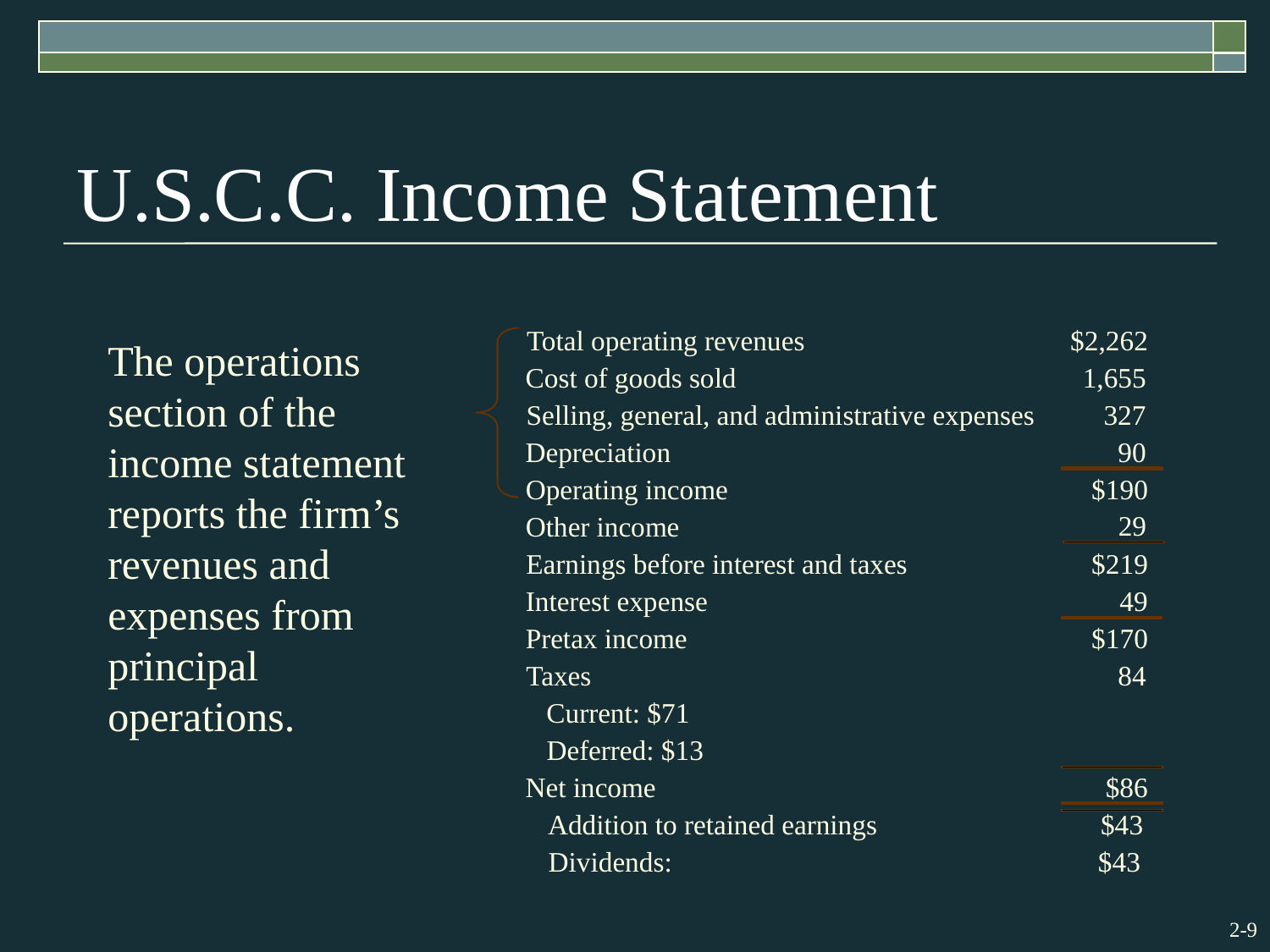

# U.S.C.C. Income Statement
Total operating revenues
$2,262
The operations section of the income statement reports the firm’s revenues and expenses from principal operations.

Cost of goods sold
  1,655
Selling, general, and administrative expenses
  327
Depreciation
  90

Operating income
$190
 29
Other income

Earnings before interest and taxes
$219
Interest expense
  49

Pretax income
$170
Taxes
  84
   Current: $71
   Deferred: $13

Net income
$86

   Addition to retained earnings                                $43

   Dividends:                                                             $43